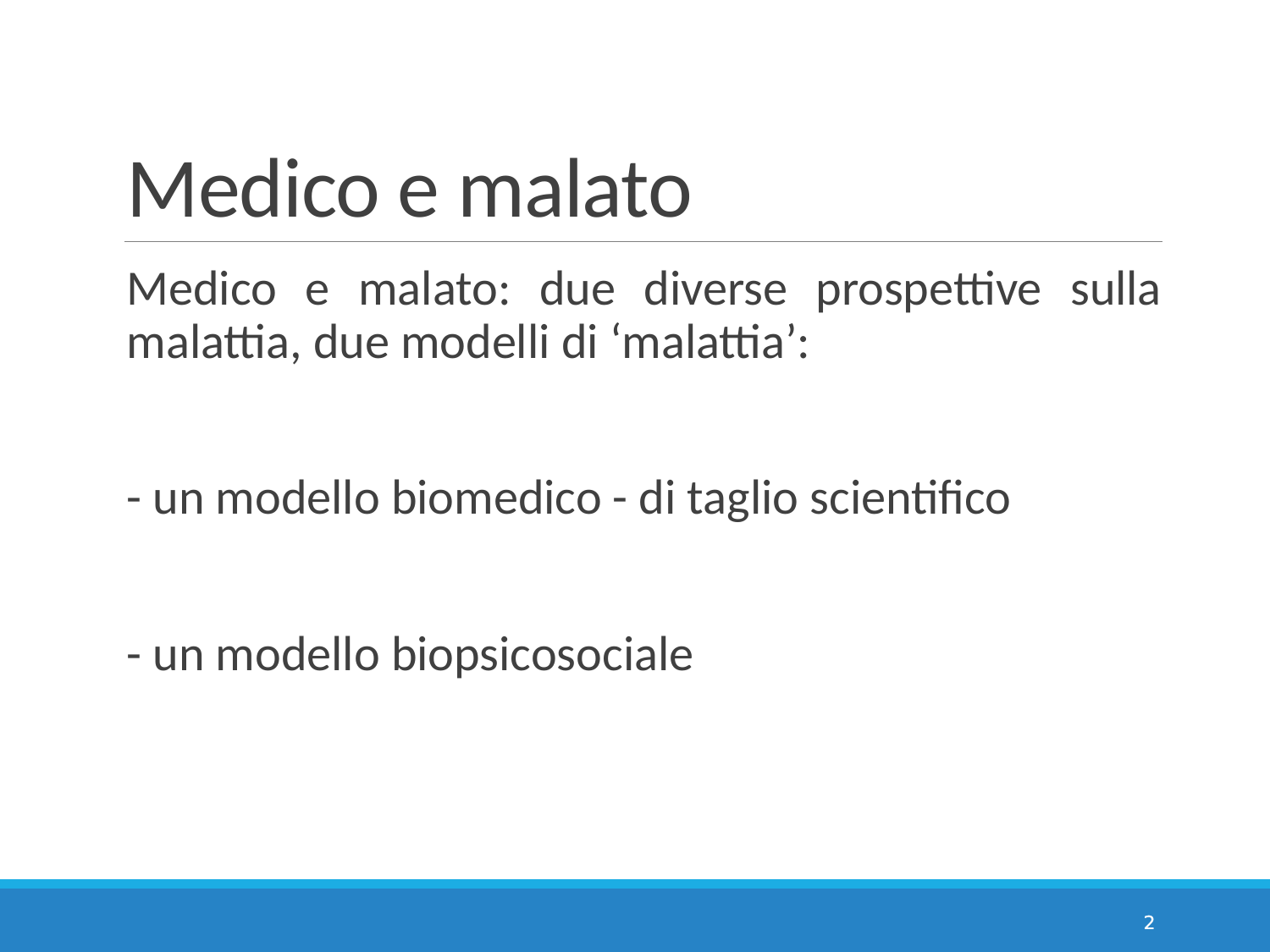

# Medico e malato
Medico e malato: due diverse prospettive sulla malattia, due modelli di ‘malattia’:

- un modello biomedico - di taglio scientifico

- un modello biopsicosociale
2
2